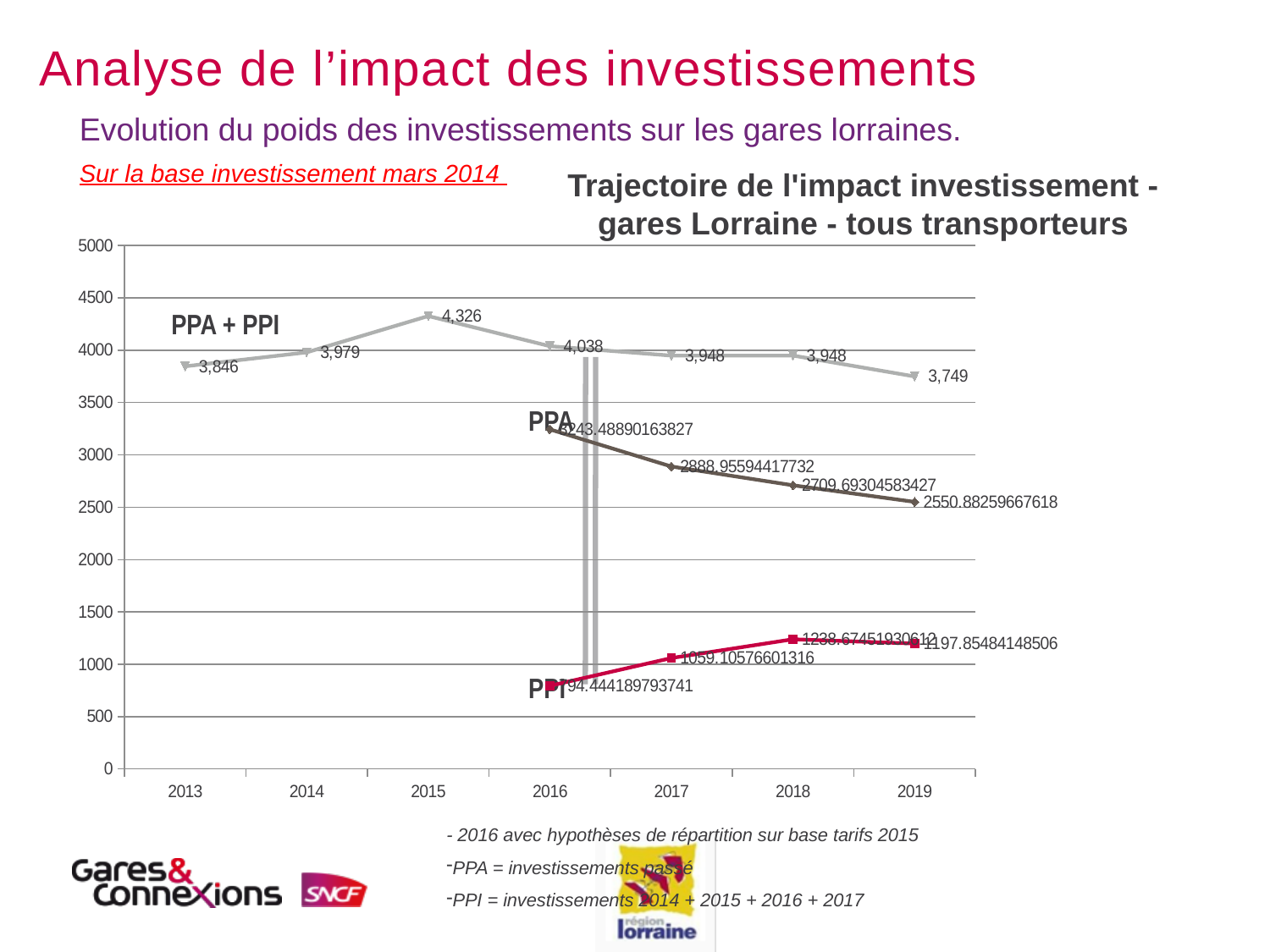

# Analyse de l’impact des investissements
Evolution du poids des investissements sur les gares lorraines.
Sur la base investissement mars 2014

Trajectoire de l'impact investissement - gares Lorraine - tous transporteurs

### Chart

| Category |  |  |  |
|---|---|---|---|
| 2013 | None | None | 3846.0 |
| 2014 | None | None | 3979.0 |
| 2015 | None | None | 4326.0 |
| 2016 | 794.444189793741 | 3243.488901638273 | 4037.933091432016 |
| 2017 | 1059.1057660131603 | 2888.955944177322 | 3948.0617101904822 |
| 2018 | 1238.674519306124 | 2709.693045834272 | 3948.367565140394 |
| 2019 | 1197.8548414850557 | 2550.8825966761806 | 3748.737438161229 |
PPA + PPI
PPA
PPI

- 2016 avec hypothèses de répartition sur base tarifs 2015
PPA = investissements passé
PPI = investissements 2014 + 2015 + 2016 + 2017